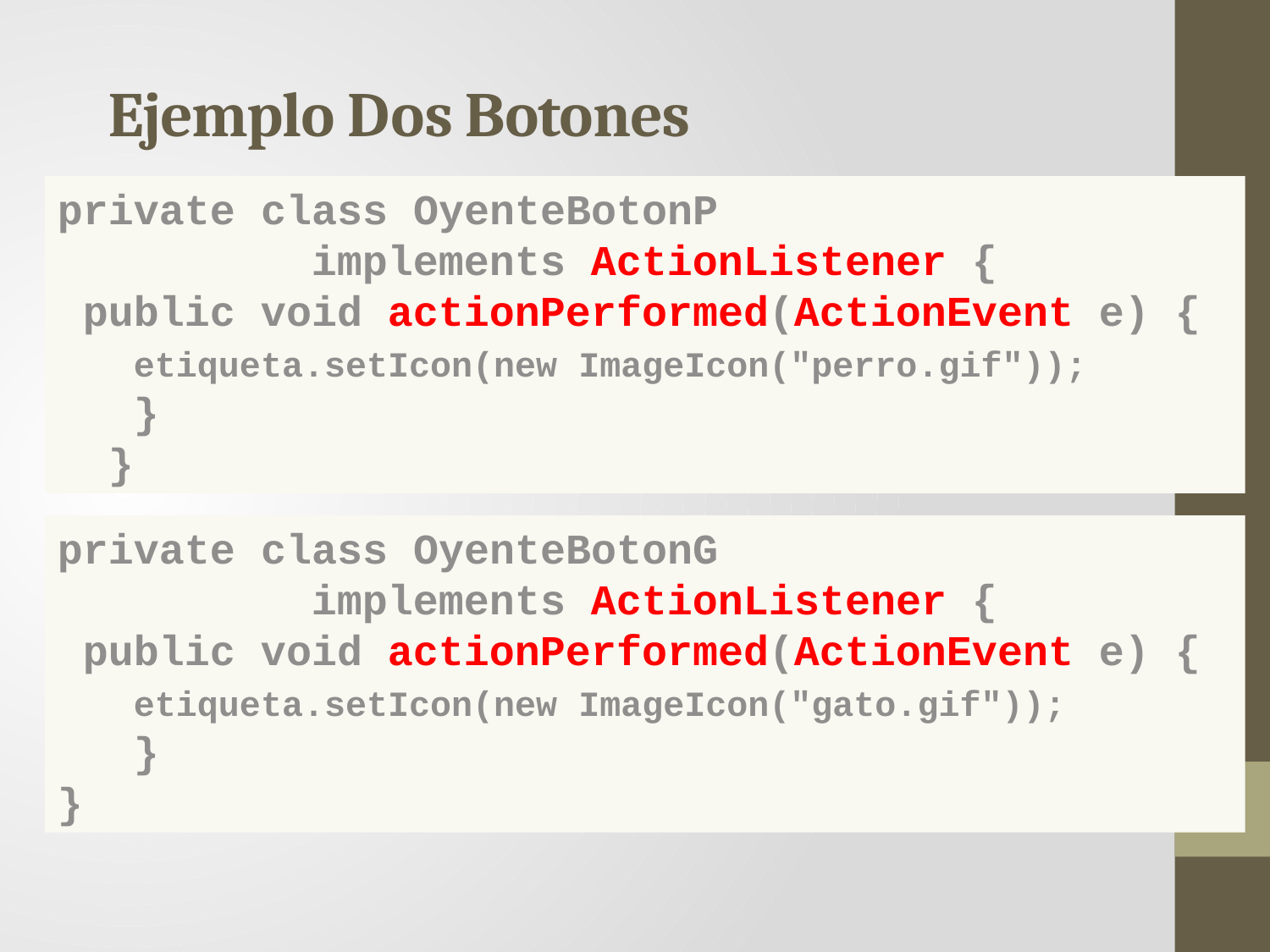

# Ejemplo Dos Botones
private class OyenteBotonP
          implements ActionListener {
 public void actionPerformed(ActionEvent e) {
   etiqueta.setIcon(new ImageIcon("perro.gif"));
   }
  }
private class OyenteBotonG
          implements ActionListener {
 public void actionPerformed(ActionEvent e) {
   etiqueta.setIcon(new ImageIcon("gato.gif"));
   }
}